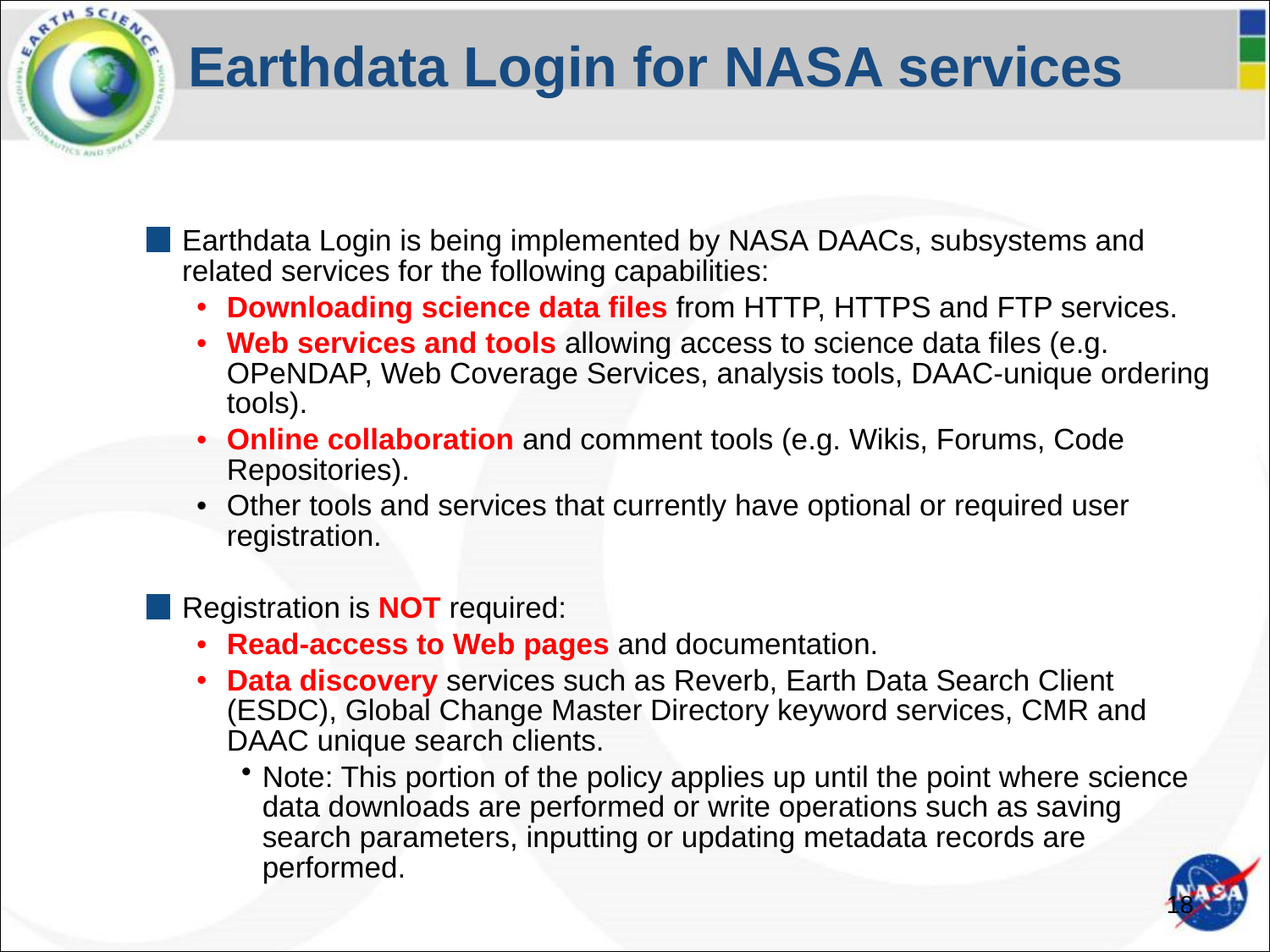

# Earthdata Login for NASA services

Earthdata Login is being implemented by NASA DAACs, subsystems and related services for the following capabilities:
Downloading science data files from HTTP, HTTPS and FTP services.
Web services and tools allowing access to science data files (e.g. OPeNDAP, Web Coverage Services, analysis tools, DAAC-unique ordering tools).
Online collaboration and comment tools (e.g. Wikis, Forums, Code Repositories).
Other tools and services that currently have optional or required user registration.

Registration is NOT required:
Read-access to Web pages and documentation.
Data discovery services such as Reverb, Earth Data Search Client (ESDC), Global Change Master Directory keyword services, CMR and DAAC unique search clients.
Note: This portion of the policy applies up until the point where science data downloads are performed or write operations such as saving search parameters, inputting or updating metadata records are performed.

18